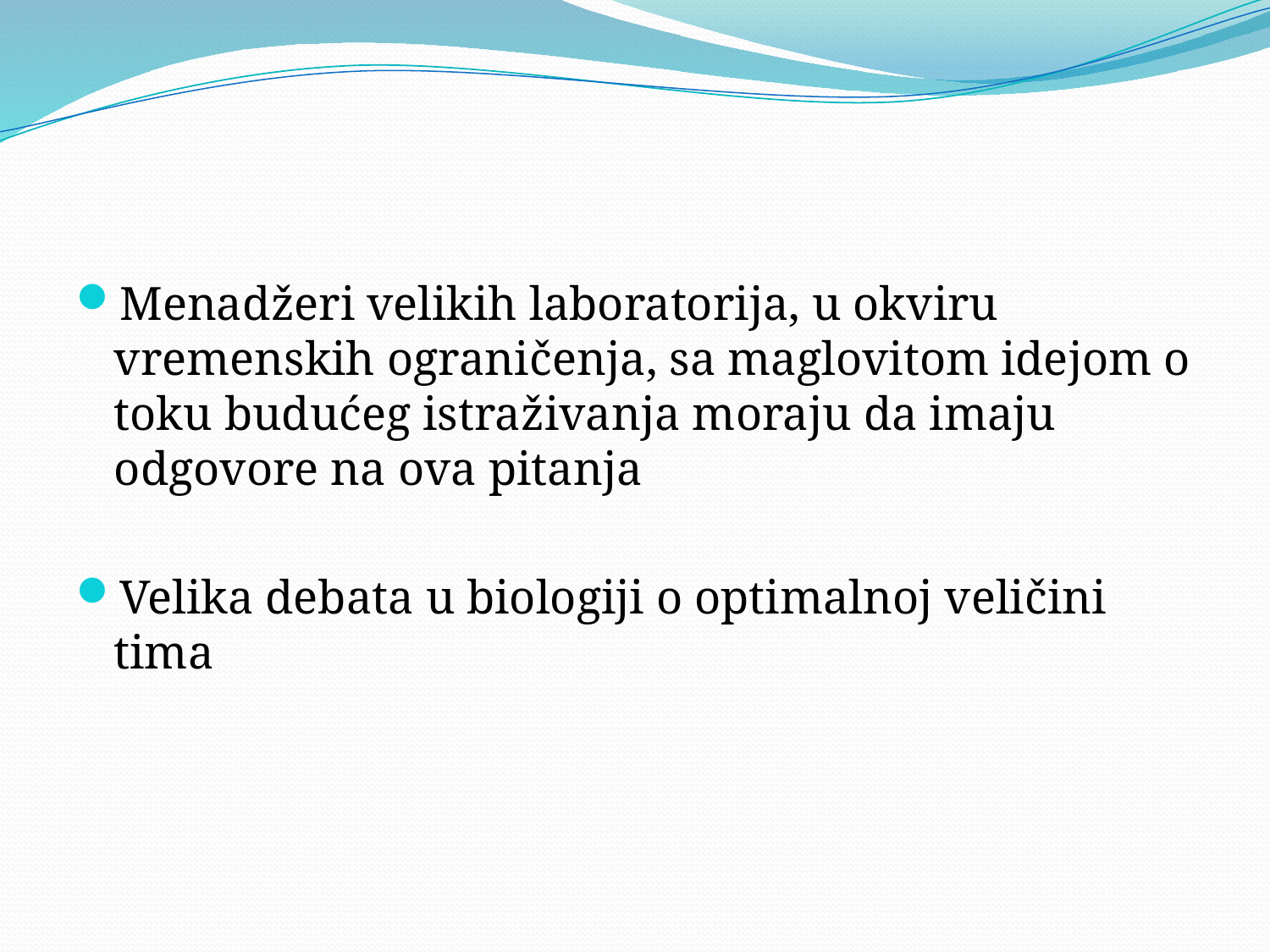

#
Menadžeri velikih laboratorija, u okviru vremenskih ograničenja, sa maglovitom idejom o toku budućeg istraživanja moraju da imaju odgovore na ova pitanja

Velika debata u biologiji o optimalnoj veličini tima